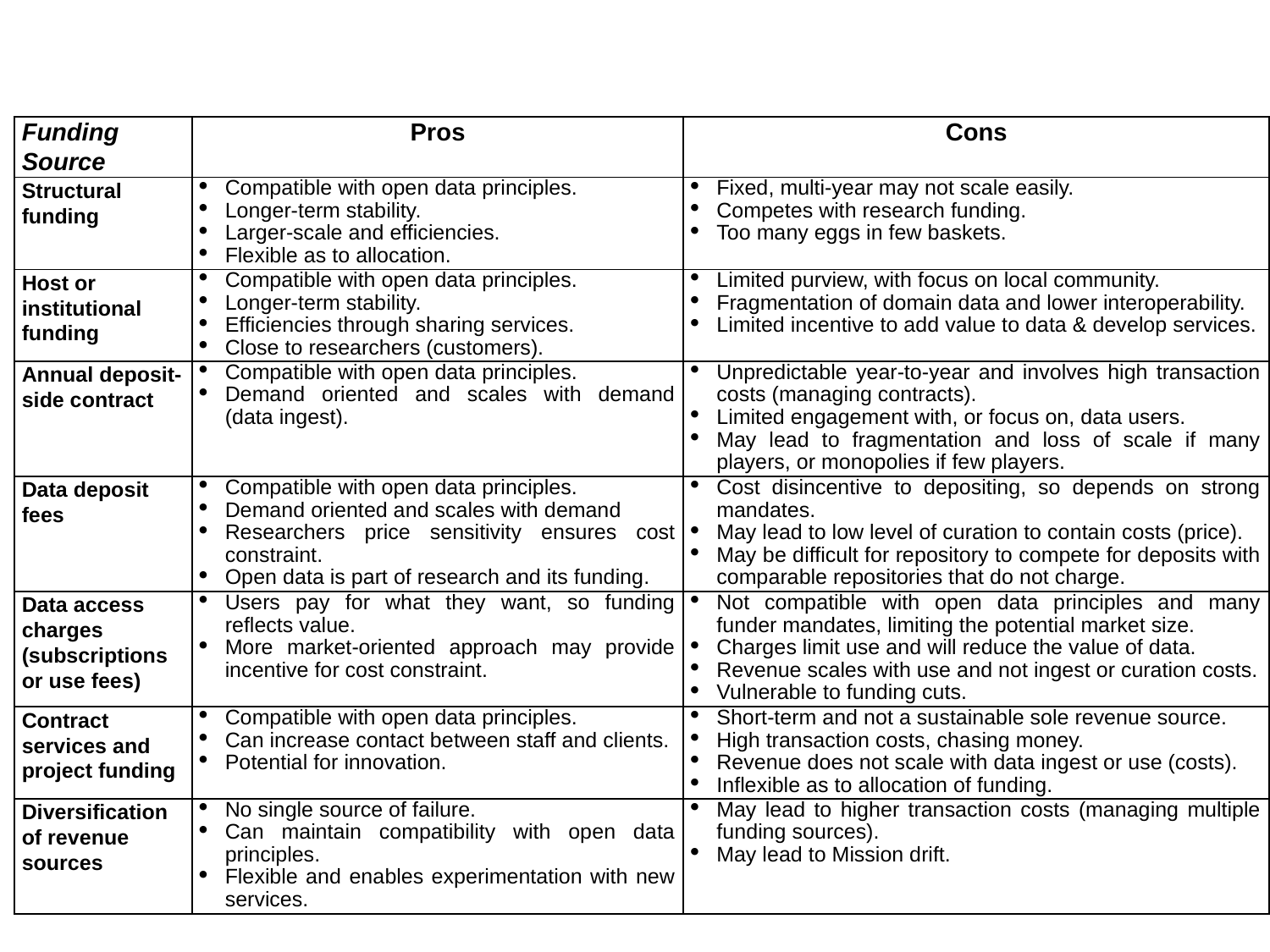

| Funding Source | Pros | Cons |
| --- | --- | --- |
| Structural funding | Compatible with open data principles. Longer-term stability. Larger-scale and efficiencies. Flexible as to allocation. | Fixed, multi-year may not scale easily. Competes with research funding. Too many eggs in few baskets. |
| Host or institutional funding | Compatible with open data principles. Longer-term stability. Efficiencies through sharing services. Close to researchers (customers). | Limited purview, with focus on local community. Fragmentation of domain data and lower interoperability. Limited incentive to add value to data & develop services. |
| Annual deposit-side contract | Compatible with open data principles. Demand oriented and scales with demand (data ingest). | Unpredictable year-to-year and involves high transaction costs (managing contracts). Limited engagement with, or focus on, data users. May lead to fragmentation and loss of scale if many players, or monopolies if few players. |
| Data deposit fees | Compatible with open data principles. Demand oriented and scales with demand Researchers price sensitivity ensures cost constraint. Open data is part of research and its funding. | Cost disincentive to depositing, so depends on strong mandates. May lead to low level of curation to contain costs (price). May be difficult for repository to compete for deposits with comparable repositories that do not charge. |
| Data access charges (subscriptions or use fees) | Users pay for what they want, so funding reflects value. More market-oriented approach may provide incentive for cost constraint. | Not compatible with open data principles and many funder mandates, limiting the potential market size. Charges limit use and will reduce the value of data. Revenue scales with use and not ingest or curation costs. Vulnerable to funding cuts. |
| Contract services and project funding | Compatible with open data principles. Can increase contact between staff and clients. Potential for innovation. | Short-term and not a sustainable sole revenue source. High transaction costs, chasing money. Revenue does not scale with data ingest or use (costs). Inflexible as to allocation of funding. |
| Diversification of revenue sources | No single source of failure. Can maintain compatibility with open data principles. Flexible and enables experimentation with new services. | May lead to higher transaction costs (managing multiple funding sources). May lead to Mission drift. |